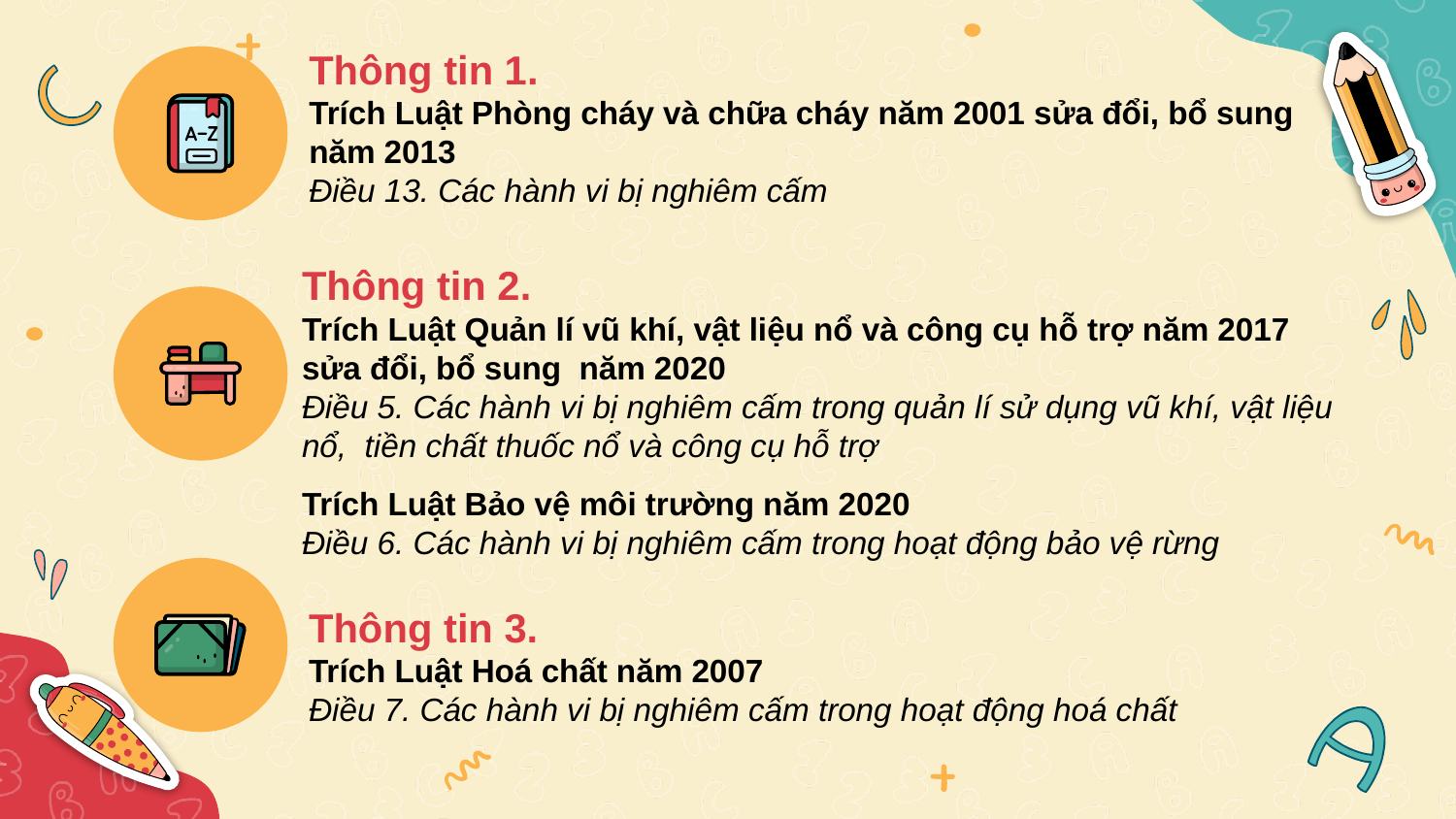

Thông tin 1.
Trích Luật Phòng cháy và chữa cháy năm 2001 sửa đổi, bổ sung năm 2013
Điều 13. Các hành vi bị nghiêm cấm

Thông tin 2.
Trích Luật Quản lí vũ khí, vật liệu nổ và công cụ hỗ trợ năm 2017 sửa đổi, bổ sung  năm 2020
Điều 5. Các hành vi bị nghiêm cấm trong quản lí sử dụng vũ khí, vật liệu nổ,  tiền chất thuốc nổ và công cụ hỗ trợ

Trích Luật Bảo vệ môi trường năm 2020
Điều 6. Các hành vi bị nghiêm cấm trong hoạt động bảo vệ rừng

Thông tin 3.
Trích Luật Hoá chất năm 2007
Điều 7. Các hành vi bị nghiêm cấm trong hoạt động hoá chất